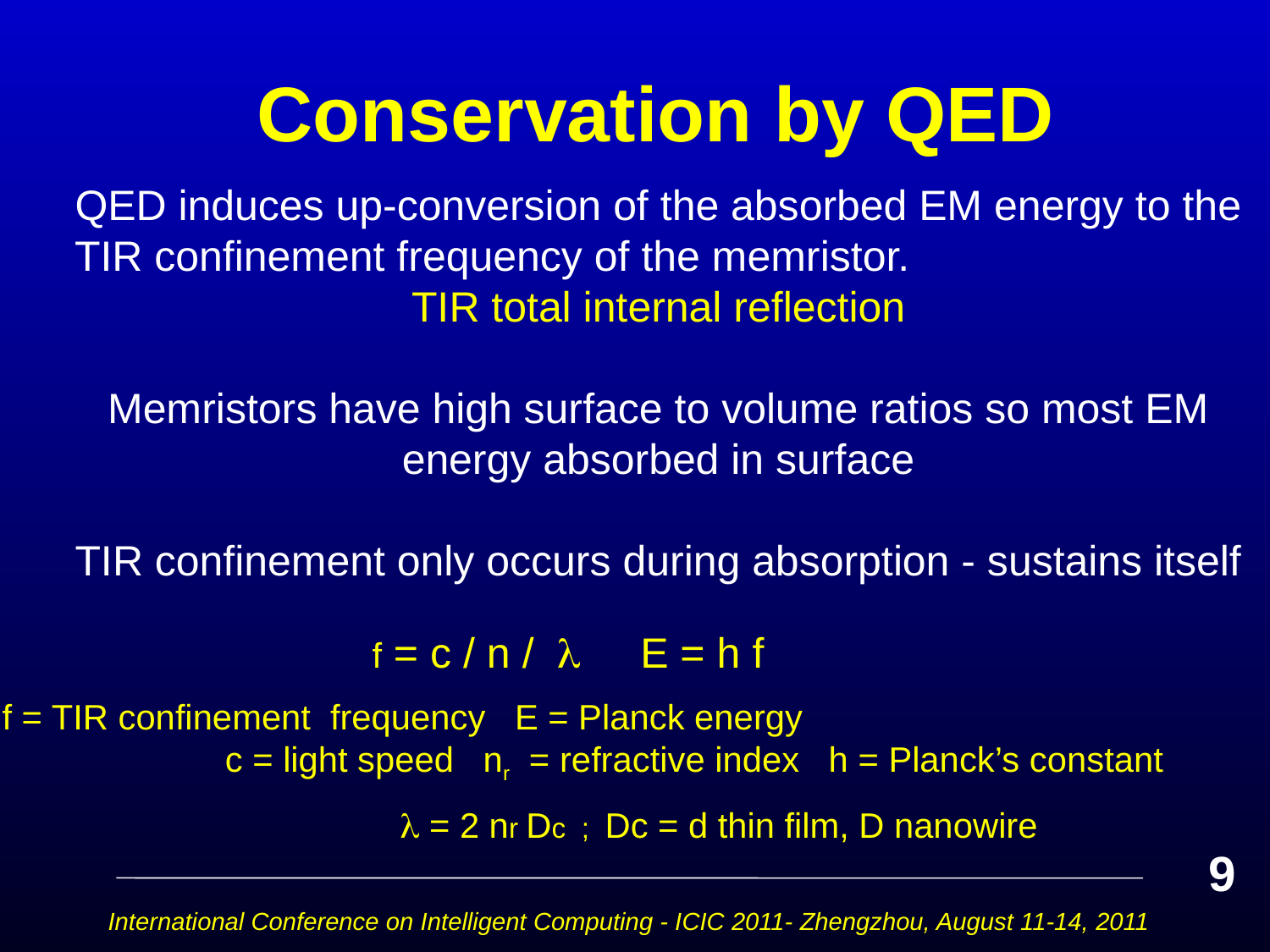

# Conservation by QED
QED induces up-conversion of the absorbed EM energy to the TIR confinement frequency of the memristor.                             TIR total internal reflection

Memristors have high surface to volume ratios so most EM energy absorbed in surface

TIR confinement only occurs during absorption - sustains itself

f = c / n /  λ     E = h f
f = TIR confinement  frequency   E = Planck energy                                                        c = light speed   nr  = refractive index   h = Planck’s constant
                          λ = 2 nr Dc  ;  Dc = d thin film, D nanowire
9
International Conference on Intelligent Computing - ICIC 2011- Zhengzhou, August 11-14, 2011